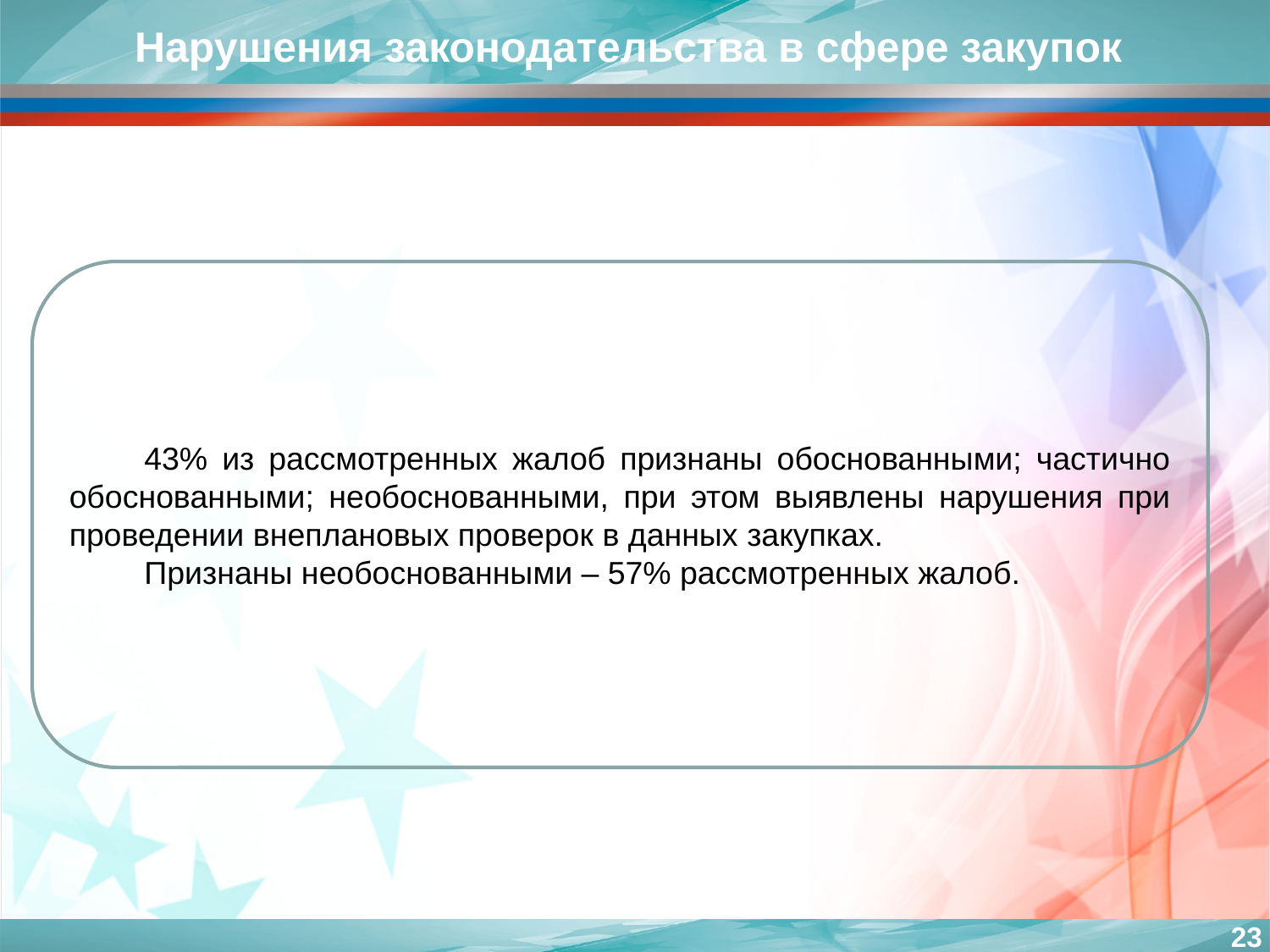

Нарушения законодательства в сфере закупок
43% из рассмотренных жалоб признаны обоснованными; частично обоснованными; необоснованными, при этом выявлены нарушения при проведении внеплановых проверок в данных закупках.
Признаны необоснованными – 57% рассмотренных жалоб.
23